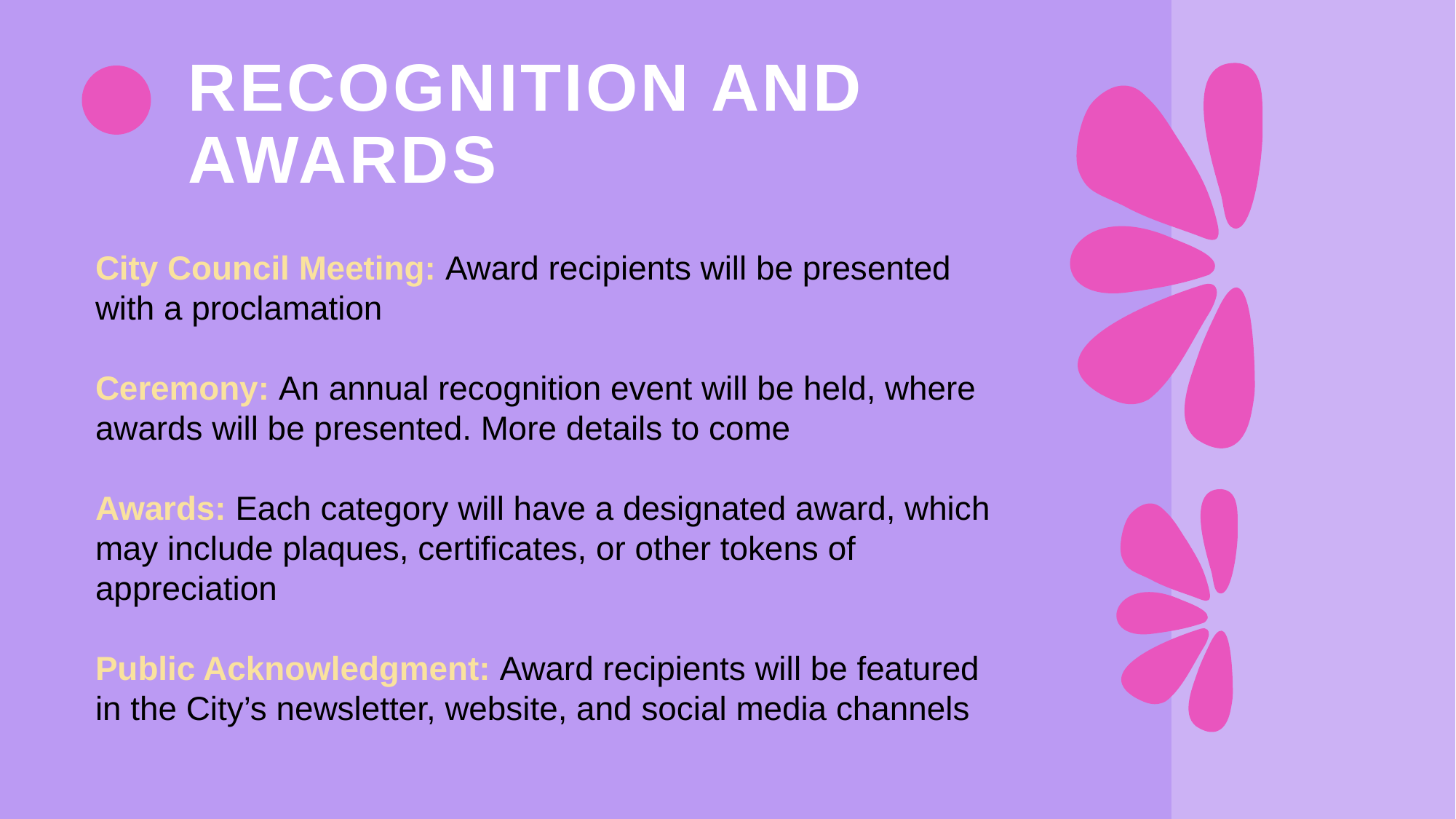

# RECOGNITION AND AWARDS
City Council Meeting: Award recipients will be presented with a proclamation
Ceremony: An annual recognition event will be held, where awards will be presented. More details to come
Awards: Each category will have a designated award, which may include plaques, certificates, or other tokens of appreciation
Public Acknowledgment: Award recipients will be featured in the City’s newsletter, website, and social media channels